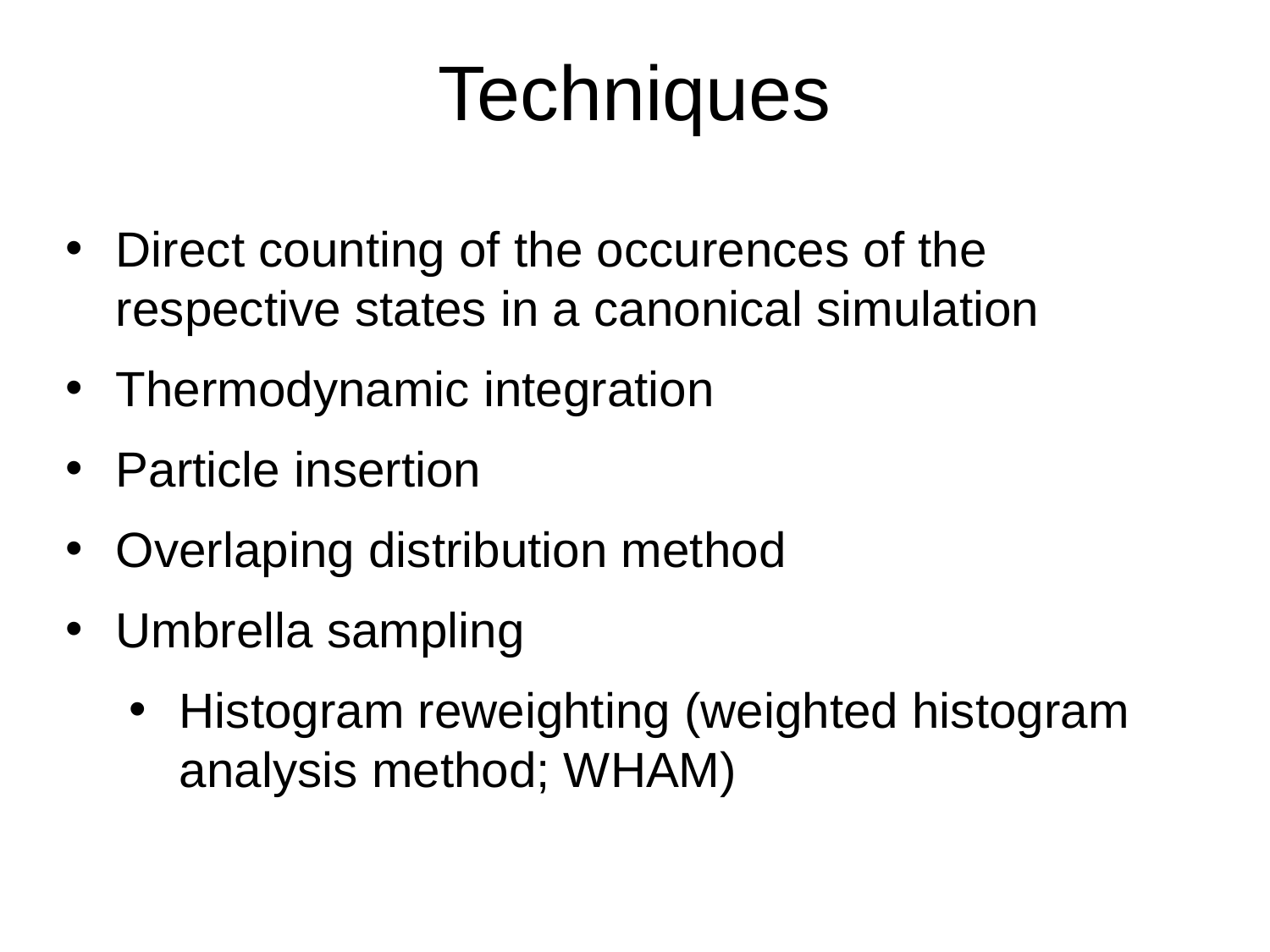

# Techniques
Direct counting of the occurences of the respective states in a canonical simulation
Thermodynamic integration
Particle insertion
Overlaping distribution method
Umbrella sampling
Histogram reweighting (weighted histogram analysis method; WHAM)